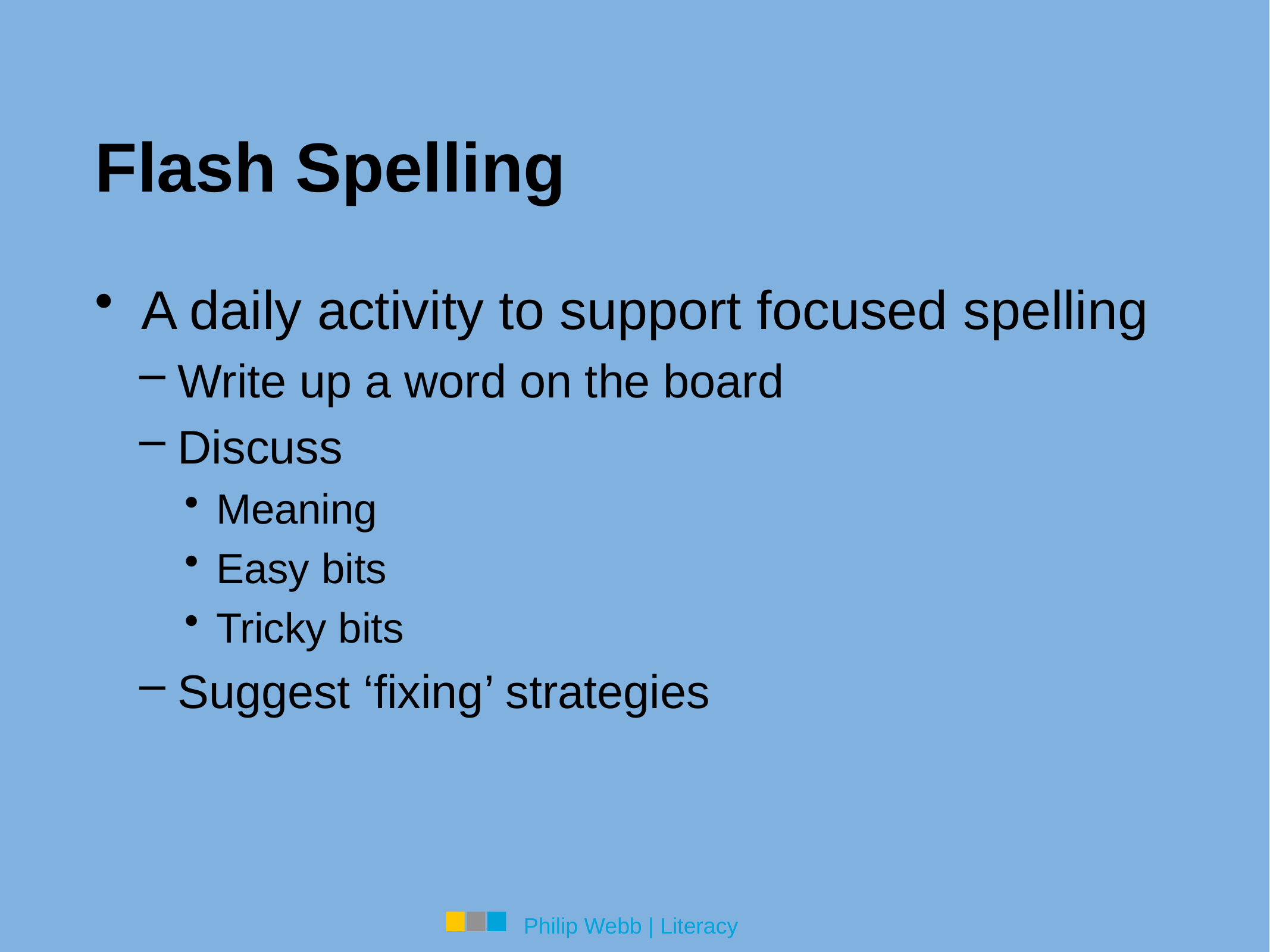

Flash Spelling
A daily activity to support focused spelling
Write up a word on the board
Discuss
Meaning
Easy bits
Tricky bits
Suggest ‘fixing’ strategies